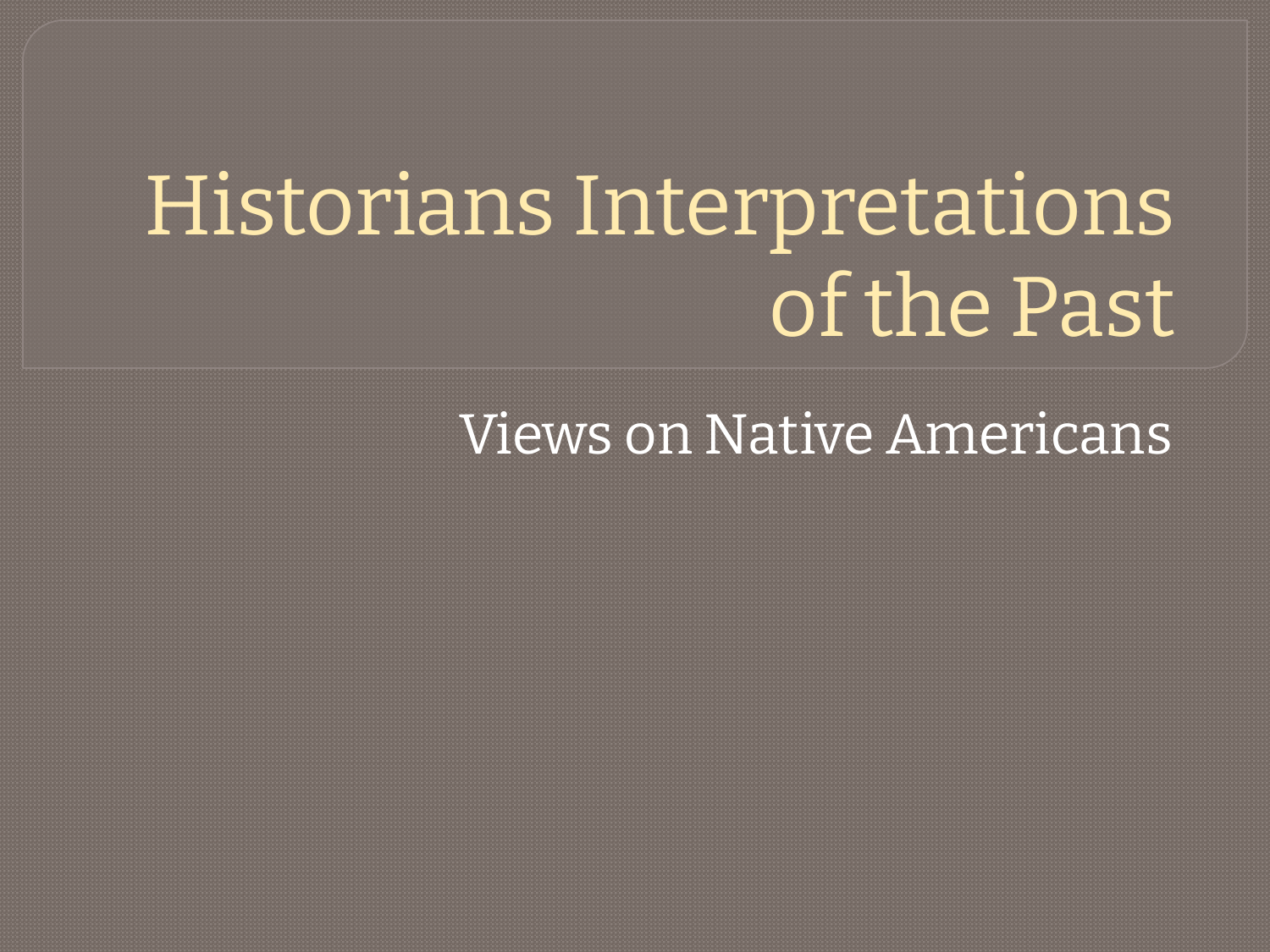

# Historians Interpretations of the Past
Views on Native Americans